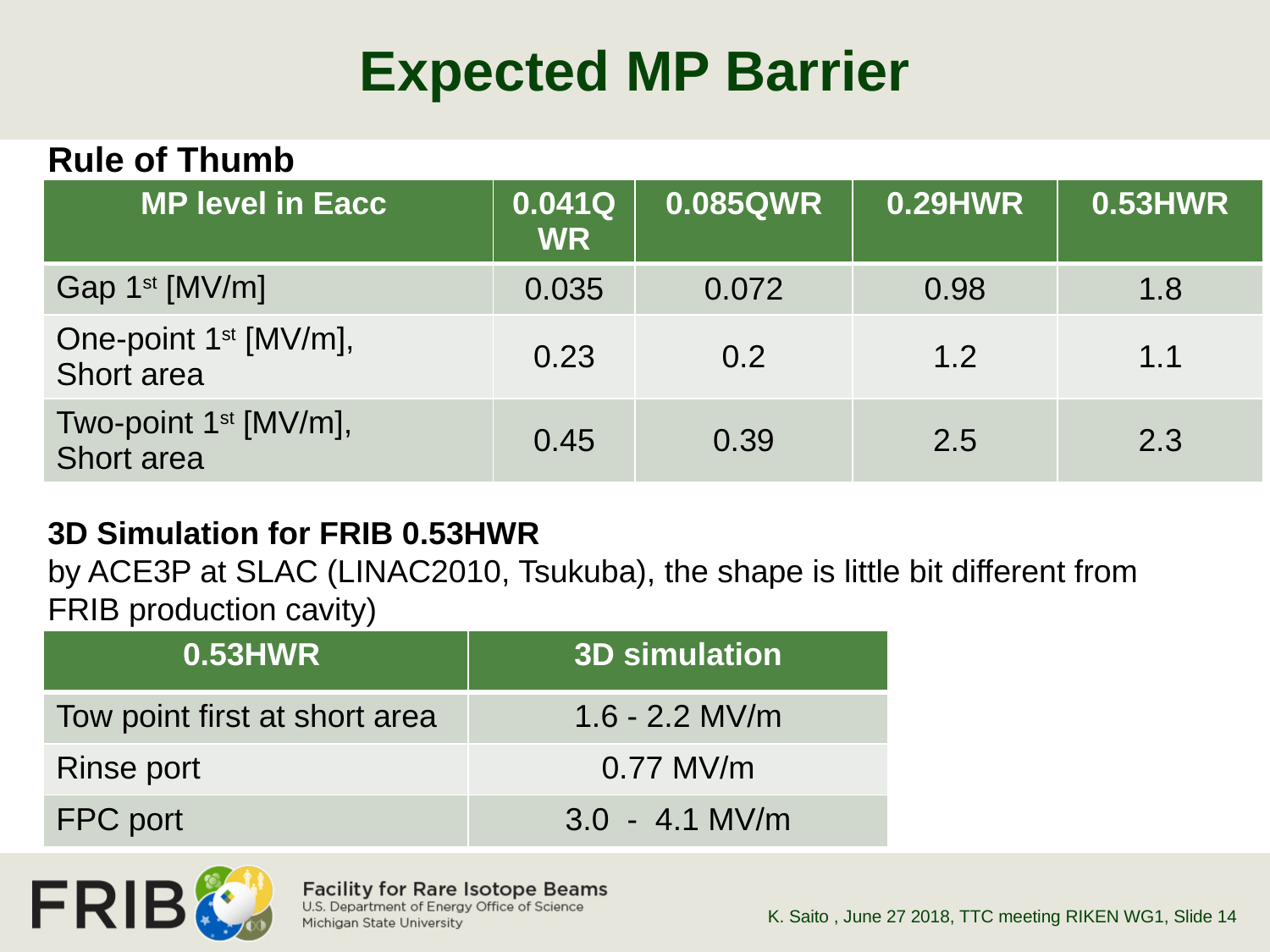

# Expected MP Barrier
Rule of Thumb
| MP level in Eacc | 0.041QWR | 0.085QWR | 0.29HWR | 0.53HWR |
| --- | --- | --- | --- | --- |
| Gap 1st [MV/m] | 0.035 | 0.072 | 0.98 | 1.8 |
| One-point 1st [MV/m], Short area | 0.23 | 0.2 | 1.2 | 1.1 |
| Two-point 1st [MV/m], Short area | 0.45 | 0.39 | 2.5 | 2.3 |
3D Simulation for FRIB 0.53HWR
by ACE3P at SLAC (LINAC2010, Tsukuba), the shape is little bit different from FRIB production cavity)
| 0.53HWR | 3D simulation |
| --- | --- |
| Tow point first at short area | 1.6 - 2.2 MV/m |
| Rinse port | 0.77 MV/m |
| FPC port | 3.0 - 4.1 MV/m |
K. Saito , June 27 2018, TTC meeting RIKEN WG1
, Slide 14